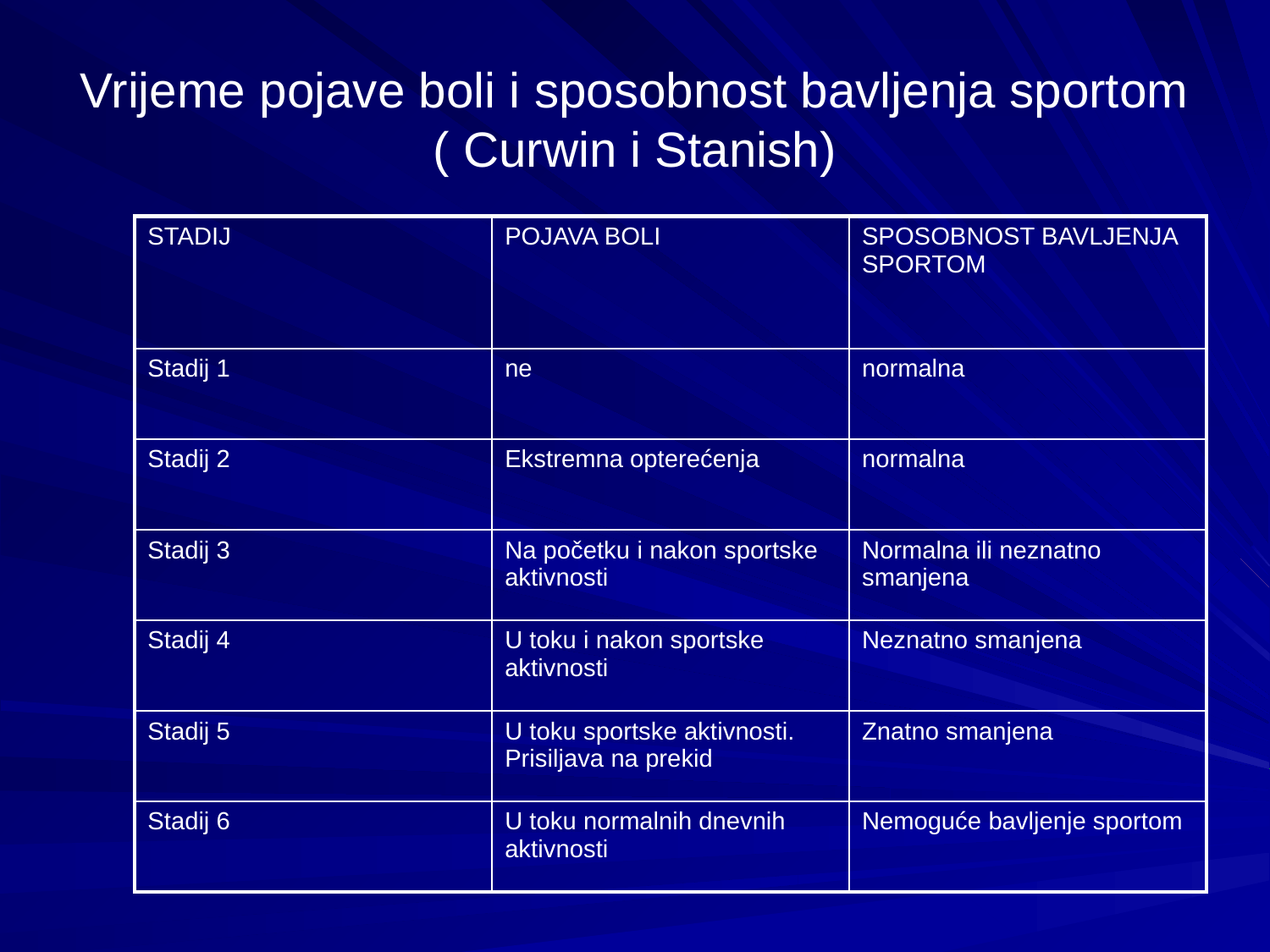

# Vrijeme pojave boli i sposobnost bavljenja sportom ( Curwin i Stanish)
| STADIJ | POJAVA BOLI | SPOSOBNOST BAVLJENJA SPORTOM |
| --- | --- | --- |
| Stadij 1 | ne | normalna |
| Stadij 2 | Ekstremna opterećenja | normalna |
| Stadij 3 | Na početku i nakon sportske aktivnosti | Normalna ili neznatno smanjena |
| Stadij 4 | U toku i nakon sportske aktivnosti | Neznatno smanjena |
| Stadij 5 | U toku sportske aktivnosti. Prisiljava na prekid | Znatno smanjena |
| Stadij 6 | U toku normalnih dnevnih aktivnosti | Nemoguće bavljenje sportom |